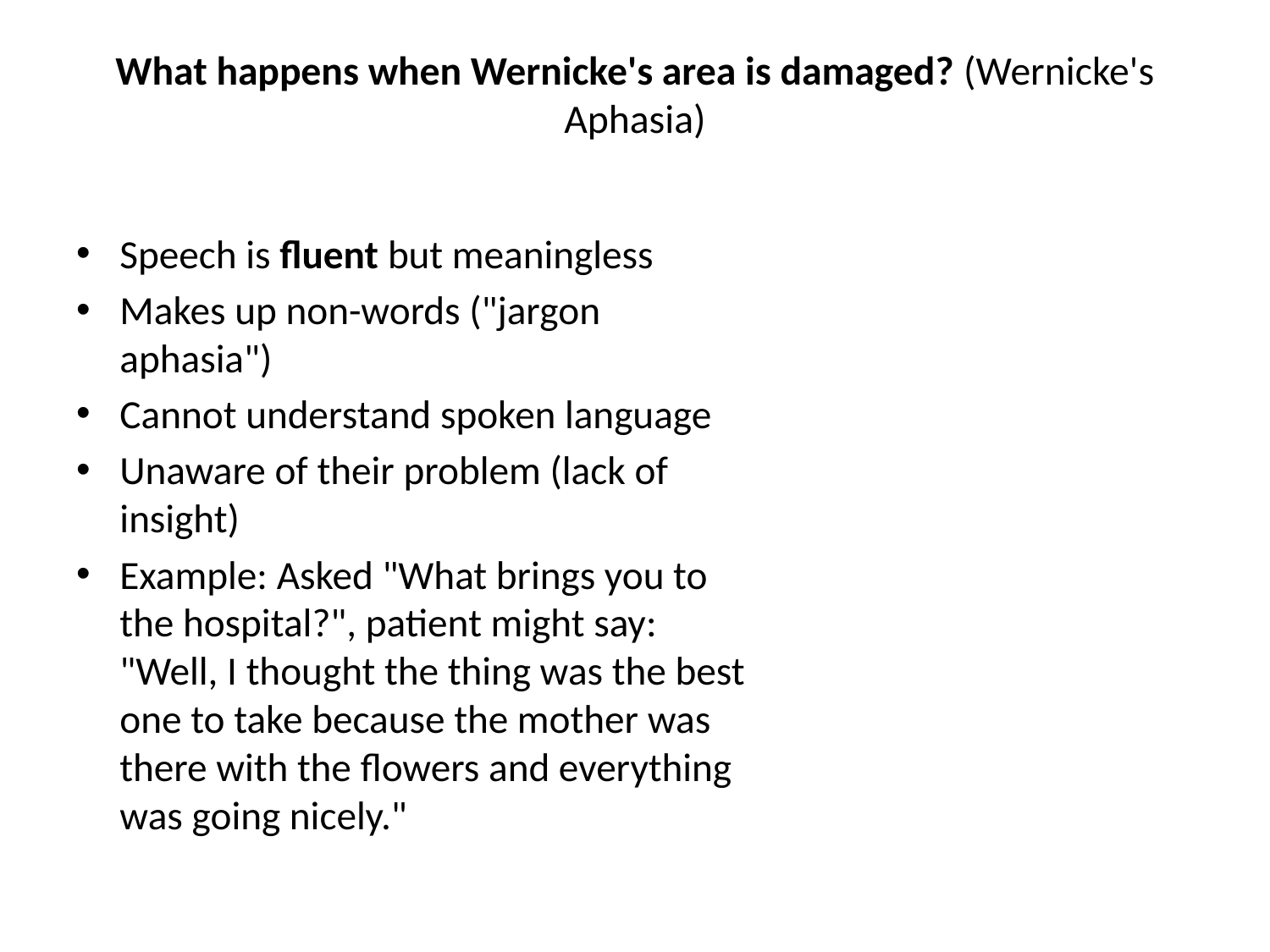

# What happens when Wernicke's area is damaged? (Wernicke's Aphasia)
Speech is fluent but meaningless
Makes up non-words ("jargon aphasia")
Cannot understand spoken language
Unaware of their problem (lack of insight)
Example: Asked "What brings you to the hospital?", patient might say: "Well, I thought the thing was the best one to take because the mother was there with the flowers and everything was going nicely."